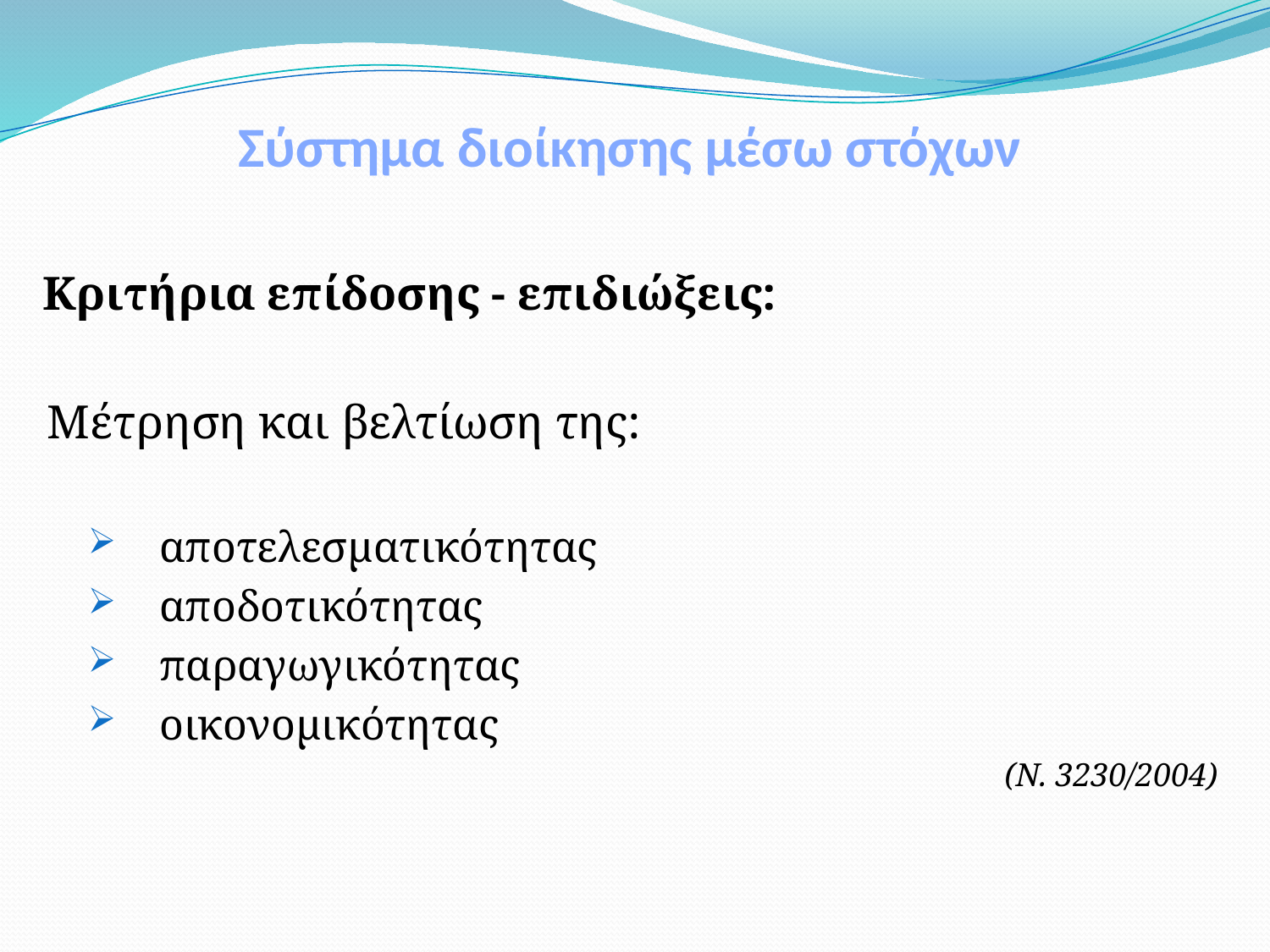

# Σύστημα διοίκησης μέσω στόχων
Κριτήρια επίδοσης - επιδιώξεις:

Μέτρηση και βελτίωση της:

αποτελεσματικότητας
αποδοτικότητας
παραγωγικότητας
οικονομικότητας
(Ν. 3230/2004)